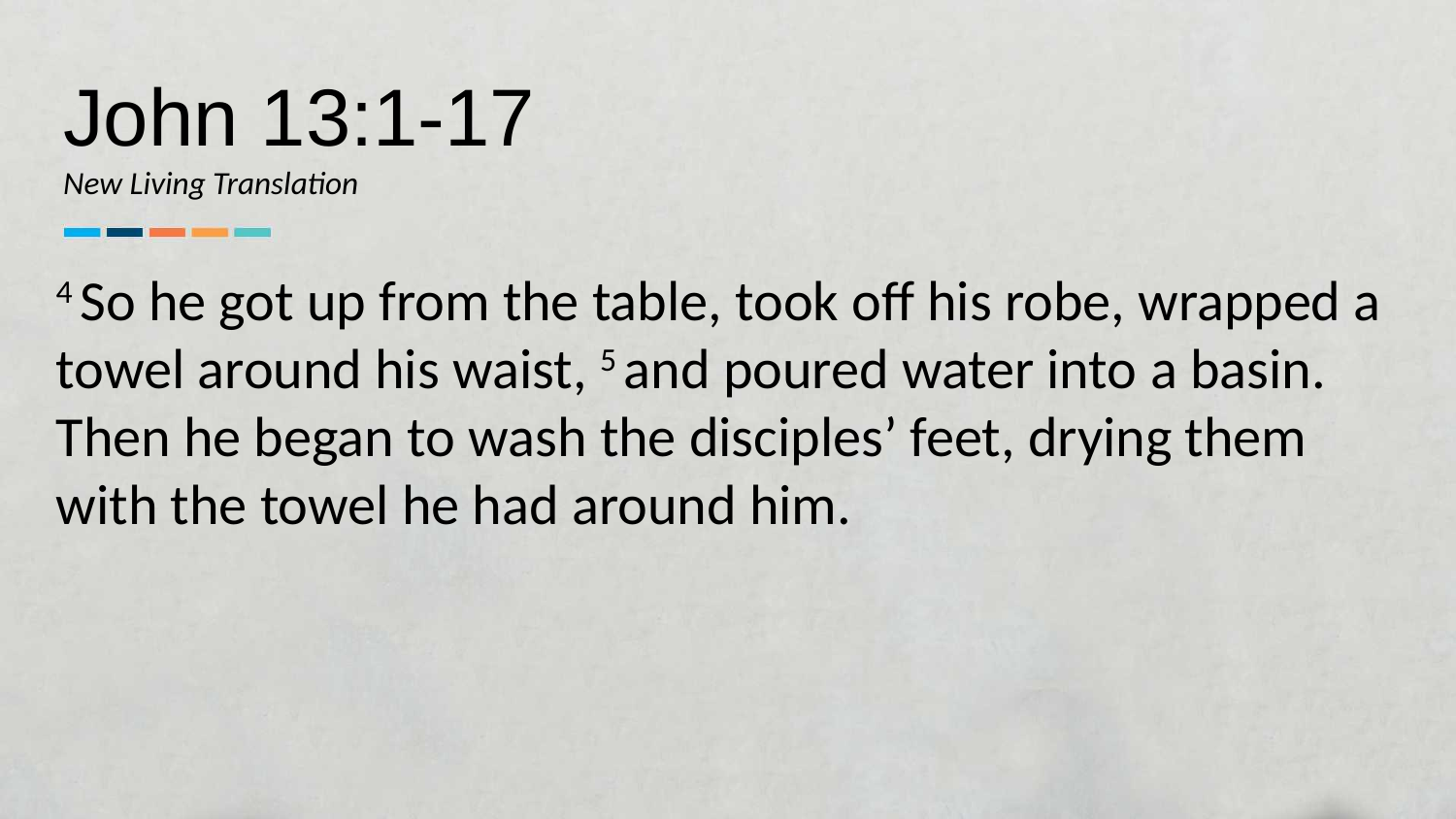

John 13:1-17
New Living Translation
4 So he got up from the table, took off his robe, wrapped a towel around his waist, 5 and poured water into a basin. Then he began to wash the disciples’ feet, drying them with the towel he had around him.